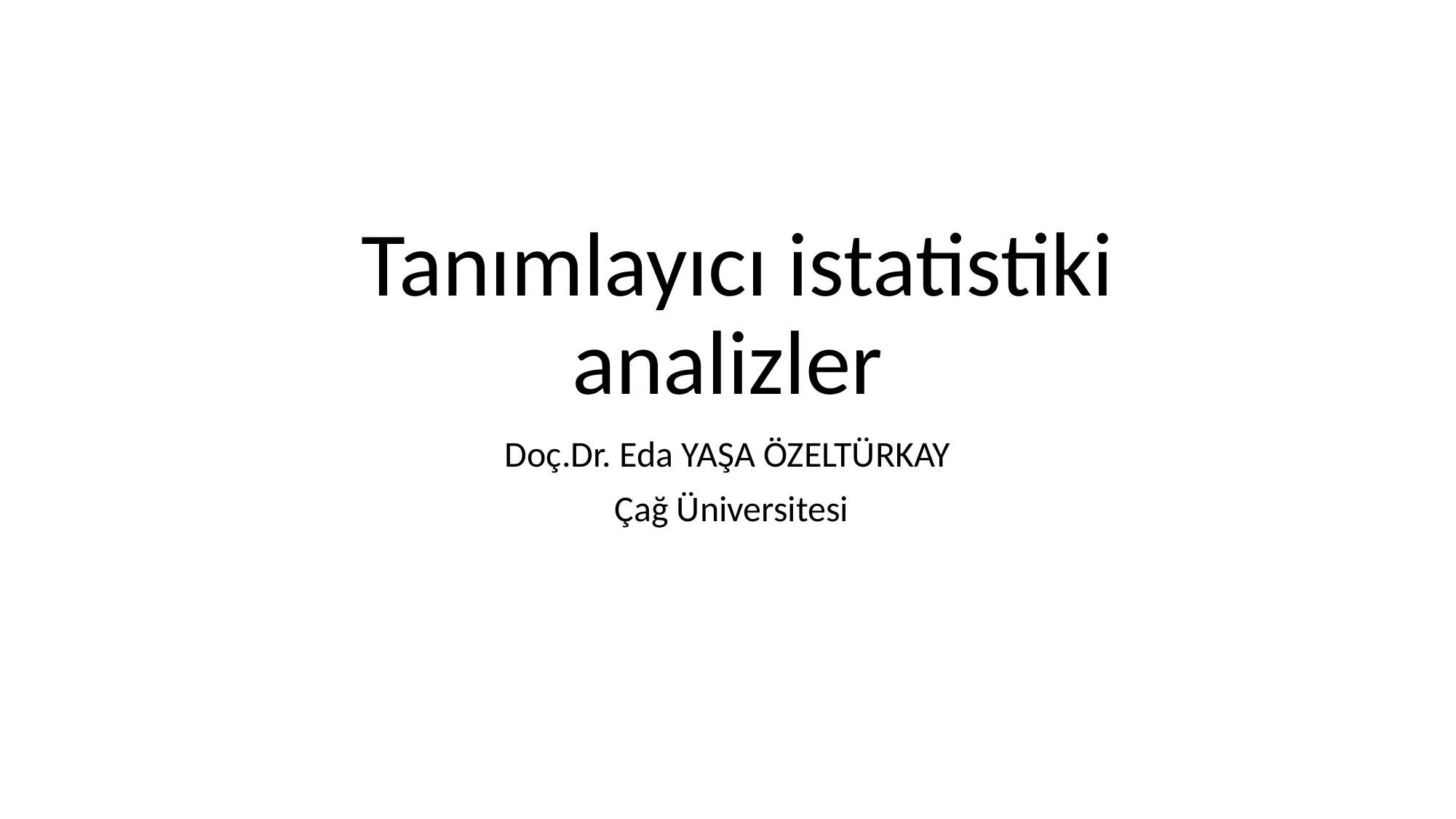

# Tanımlayıcı istatistiki analizler
Doç.Dr. Eda YAŞA ÖZELTÜRKAY
 Çağ Üniversitesi